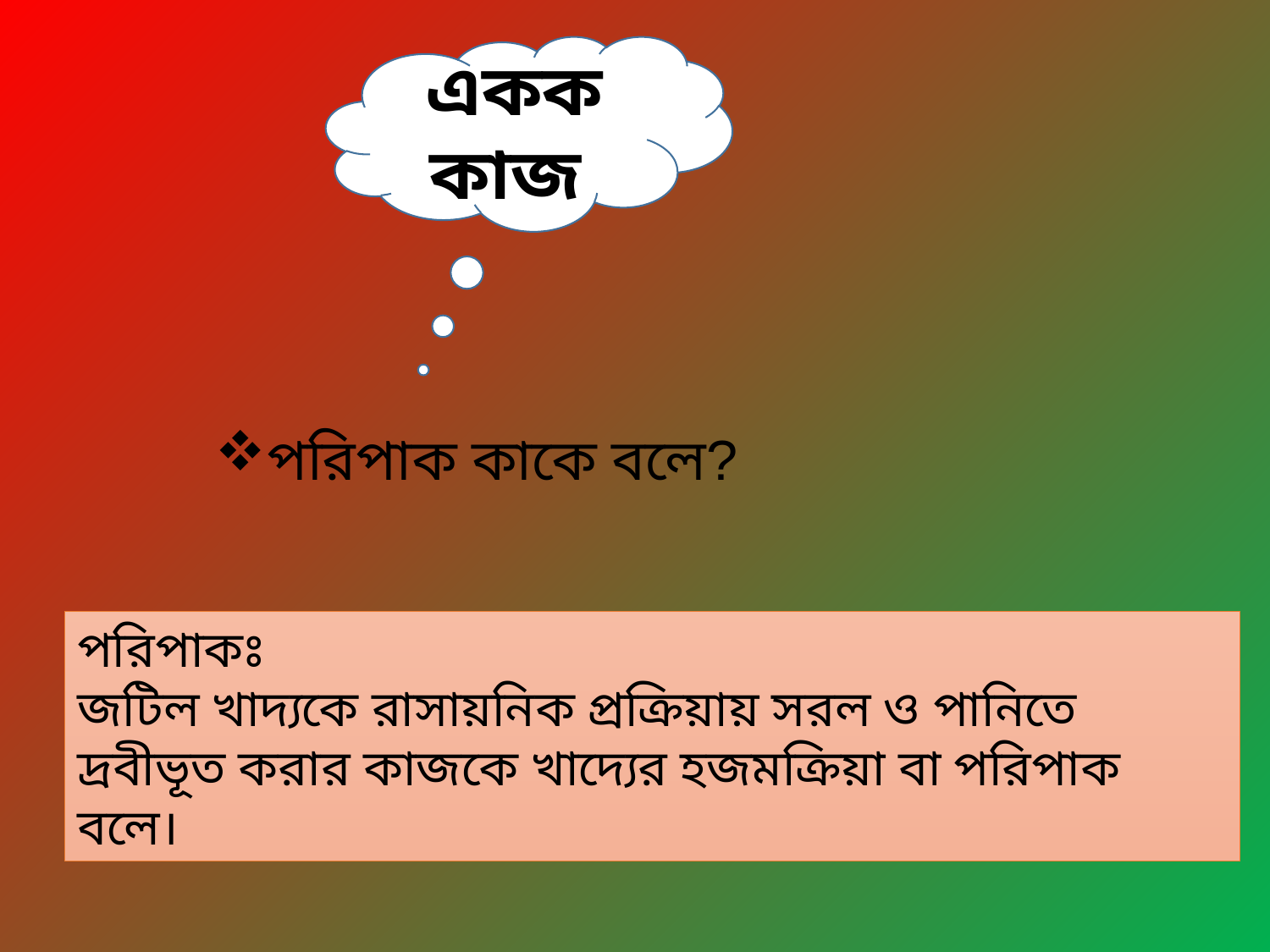

একক কাজ
পরিপাক কাকে বলে?
পরিপাকঃ
জটিল খাদ্যকে রাসায়নিক প্রক্রিয়ায় সরল ও পানিতে দ্রবীভূত করার কাজকে খাদ্যের হজমক্রিয়া বা পরিপাক বলে।